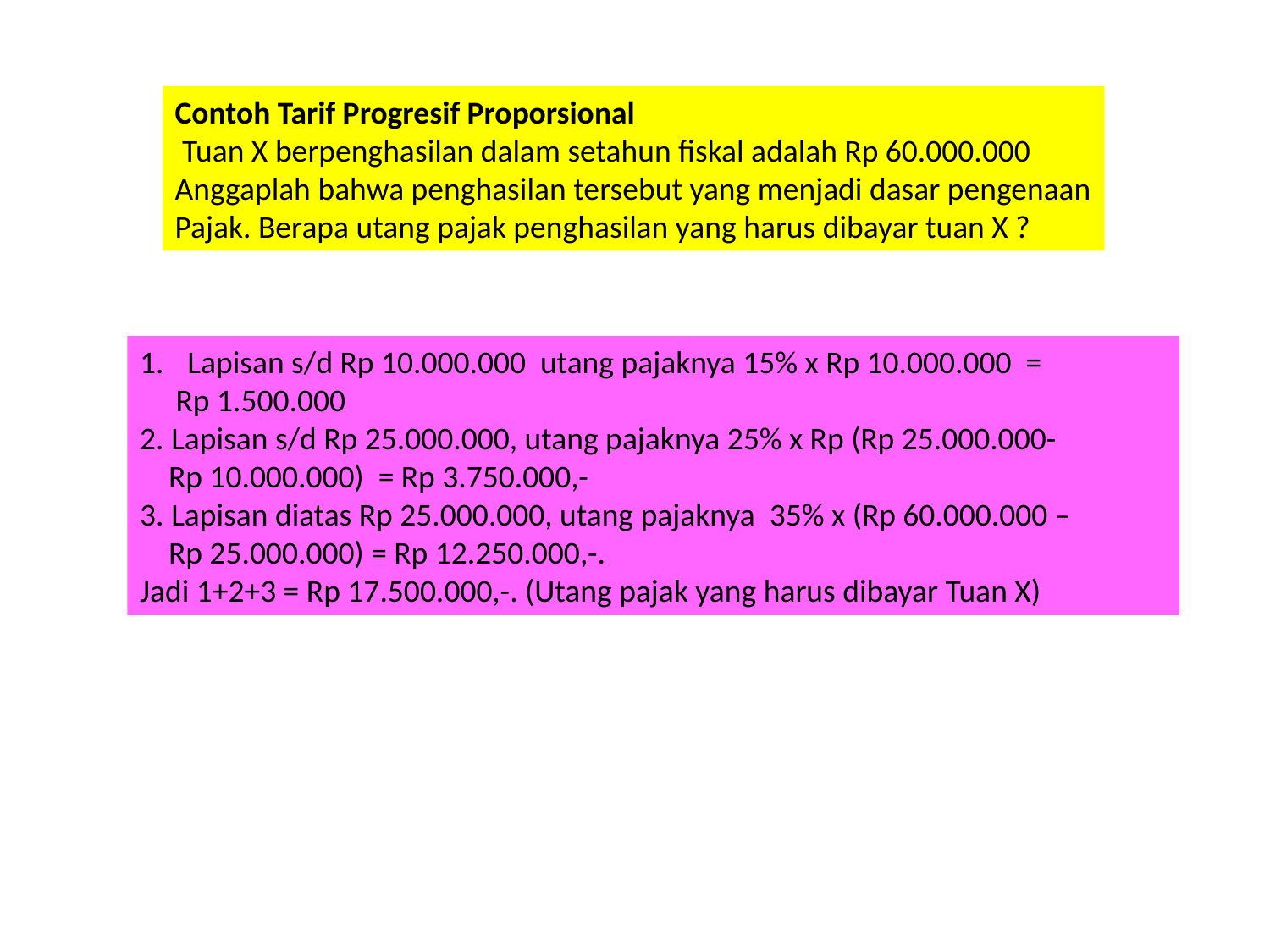

Contoh Tarif Progresif Proporsional
 Tuan X berpenghasilan dalam setahun fiskal adalah Rp 60.000.000
Anggaplah bahwa penghasilan tersebut yang menjadi dasar pengenaan
Pajak. Berapa utang pajak penghasilan yang harus dibayar tuan X ?
Lapisan s/d Rp 10.000.000  utang pajaknya 15% x Rp 10.000.000  =
     Rp 1.500.000
2. Lapisan s/d Rp 25.000.000, utang pajaknya 25% x Rp (Rp 25.000.000-
    Rp 10.000.000)  = Rp 3.750.000,-
3. Lapisan diatas Rp 25.000.000, utang pajaknya  35% x (Rp 60.000.000 –
    Rp 25.000.000) = Rp 12.250.000,-.
Jadi 1+2+3 = Rp 17.500.000,-. (Utang pajak yang harus dibayar Tuan X)